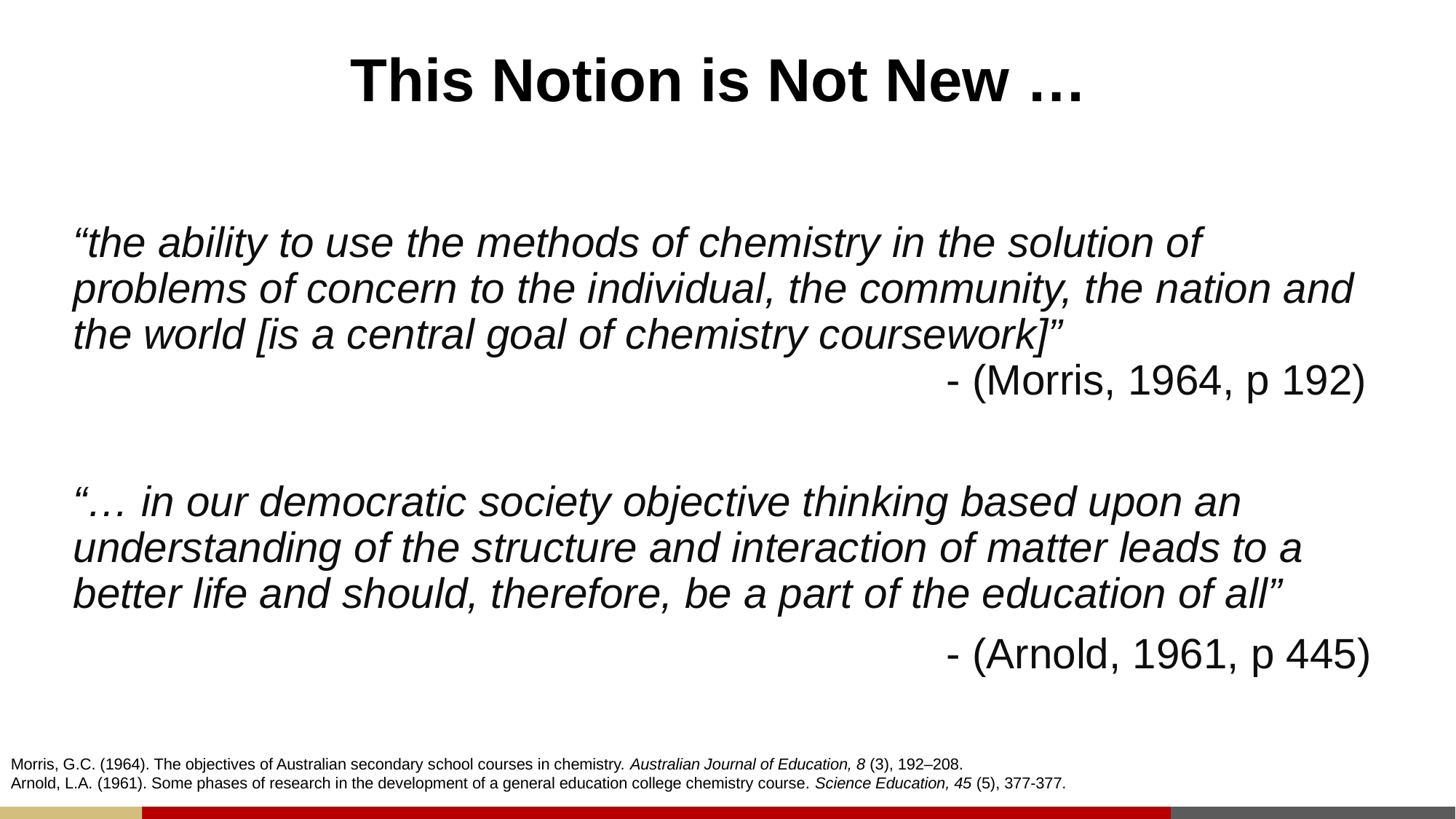

# This Notion is Not New …
“the ability to use the methods of chemistry in the solution of problems of concern to the individual, the community, the nation and the world [is a central goal of chemistry coursework]”
								- (Morris, 1964, p 192)

“… in our democratic society objective thinking based upon an understanding of the structure and interaction of matter leads to a better life and should, therefore, be a part of the education of all”
								- (Arnold, 1961, p 445)

Morris, G.C. (1964). The objectives of Australian secondary school courses in chemistry. Australian Journal of Education, 8 (3), 192–208.
Arnold, L.A. (1961). Some phases of research in the development of a general education college chemistry course. Science Education, 45 (5), 377-377.